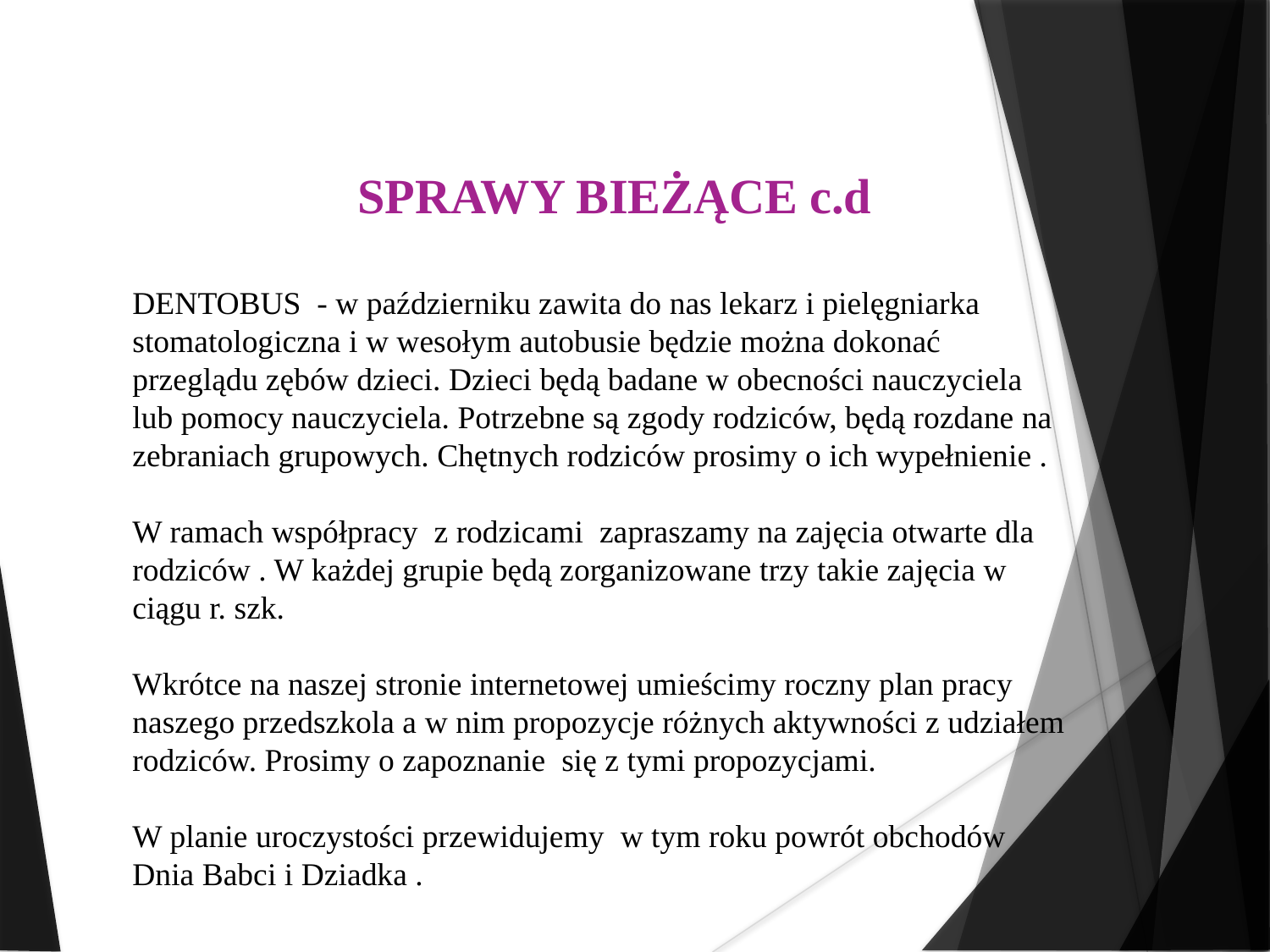

SPRAWY BIEŻĄCE c.d

DENTOBUS  - w październiku zawita do nas lekarz i pielęgniarka stomatologiczna i w wesołym autobusie będzie można dokonać przeglądu zębów dzieci. Dzieci będą badane w obecności nauczyciela lub pomocy nauczyciela. Potrzebne są zgody rodziców, będą rozdane na zebraniach grupowych. Chętnych rodziców prosimy o ich wypełnienie .

W ramach współpracy  z rodzicami  zapraszamy na zajęcia otwarte dla rodziców . W każdej grupie będą zorganizowane trzy takie zajęcia w ciągu r. szk.

Wkrótce na naszej stronie internetowej umieścimy roczny plan pracy naszego przedszkola a w nim propozycje różnych aktywności z udziałem rodziców. Prosimy o zapoznanie  się z tymi propozycjami.

W planie uroczystości przewidujemy  w tym roku powrót obchodów Dnia Babci i Dziadka .